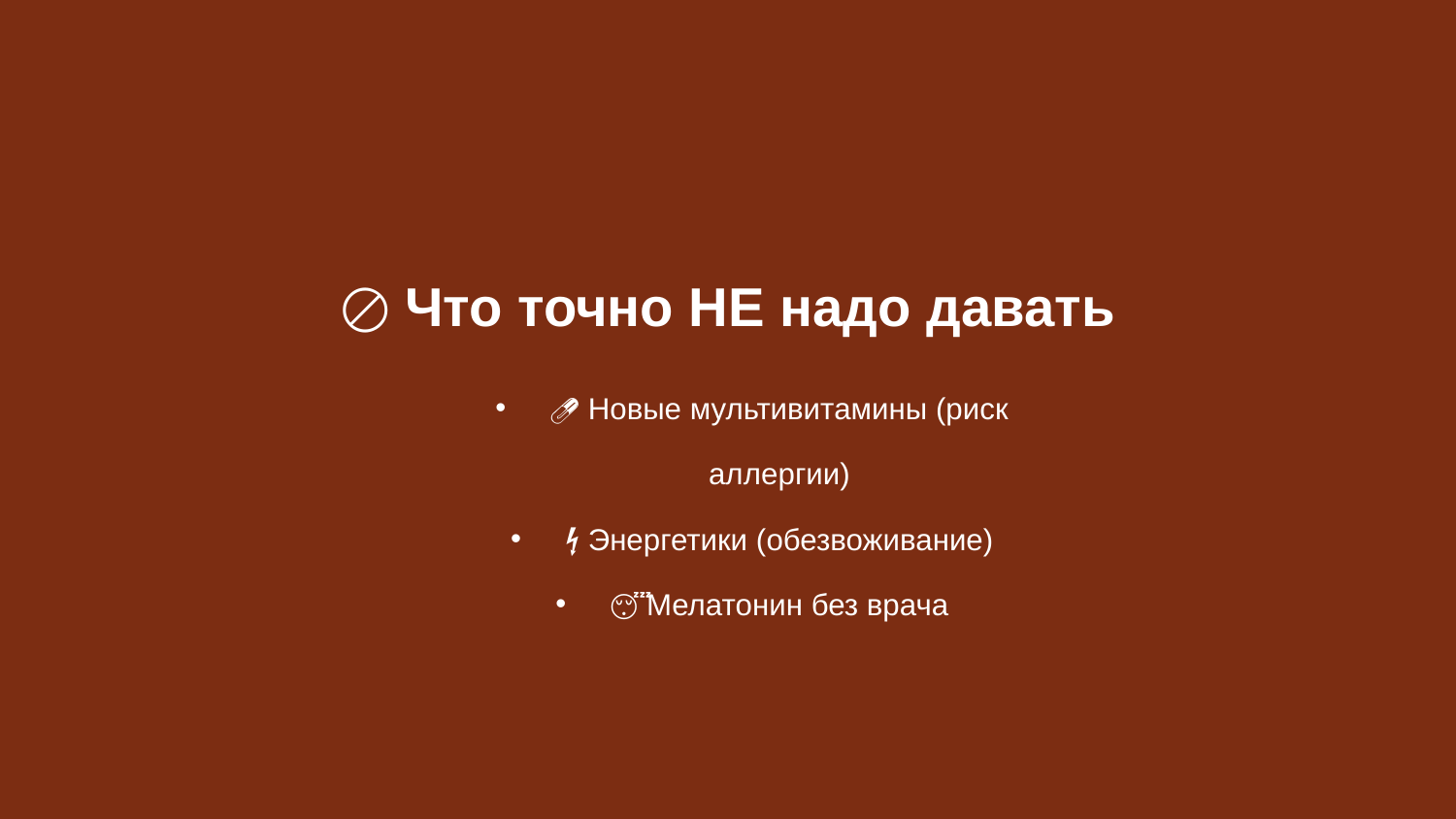

🚫 Что точно НЕ надо давать
💊 Новые мультивитамины (риск аллергии)
⚡ Энергетики (обезвоживание)
😴 Мелатонин без врача